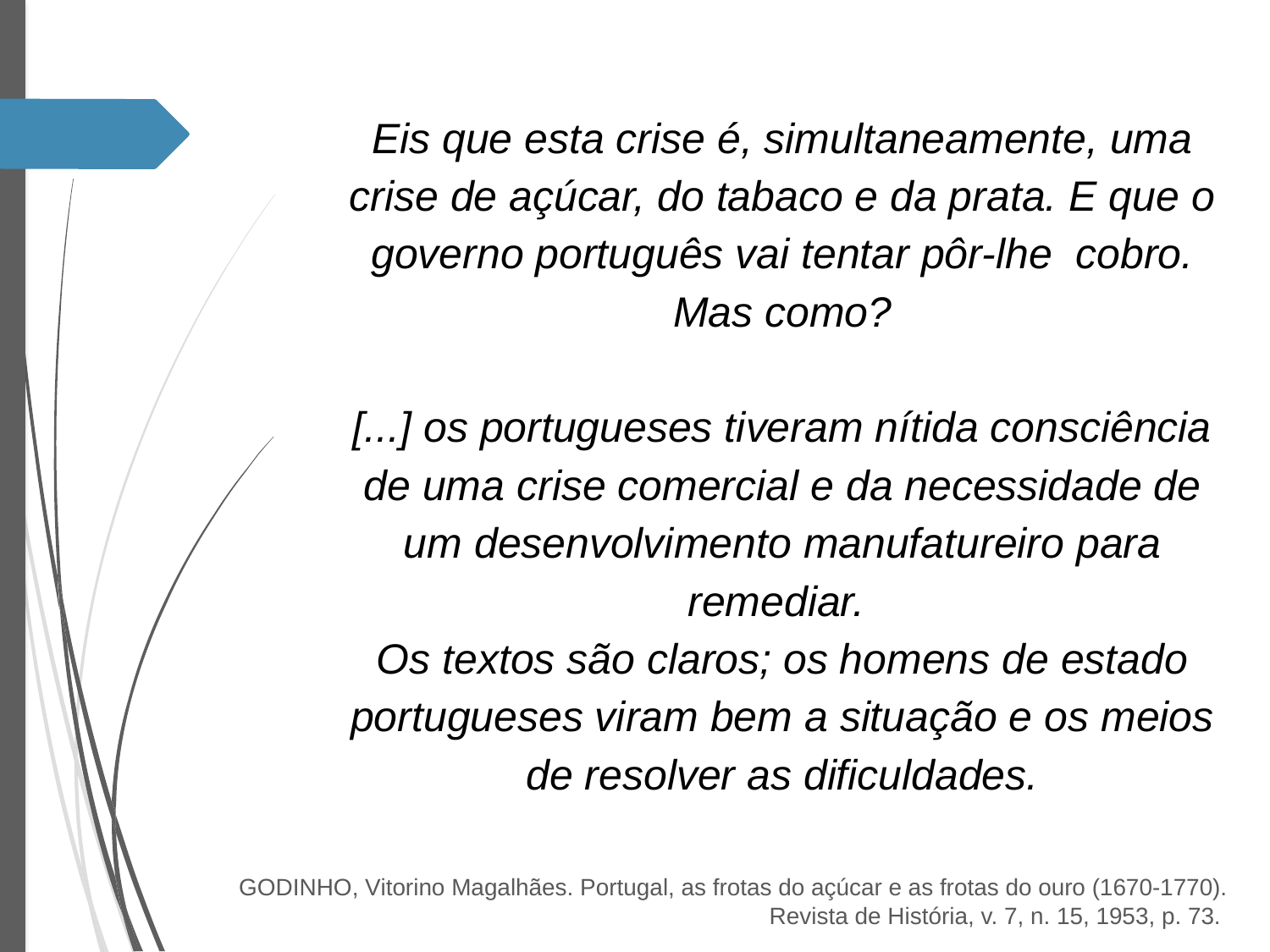

Eis que esta crise é, simultaneamente, uma crise de açúcar, do tabaco e da prata. E que o governo português vai tentar pôr-lhe  cobro. Mas como?
[...] os portugueses tiveram nítida consciência de uma crise comercial e da necessidade de um desenvolvimento manufatureiro para remediar.
Os textos são claros; os homens de estado portugueses viram bem a situação e os meios de resolver as dificuldades.
GODINHO, Vitorino Magalhães. Portugal, as frotas do açúcar e as frotas do ouro (1670-1770). Revista de História, v. 7, n. 15, 1953, p. 73.